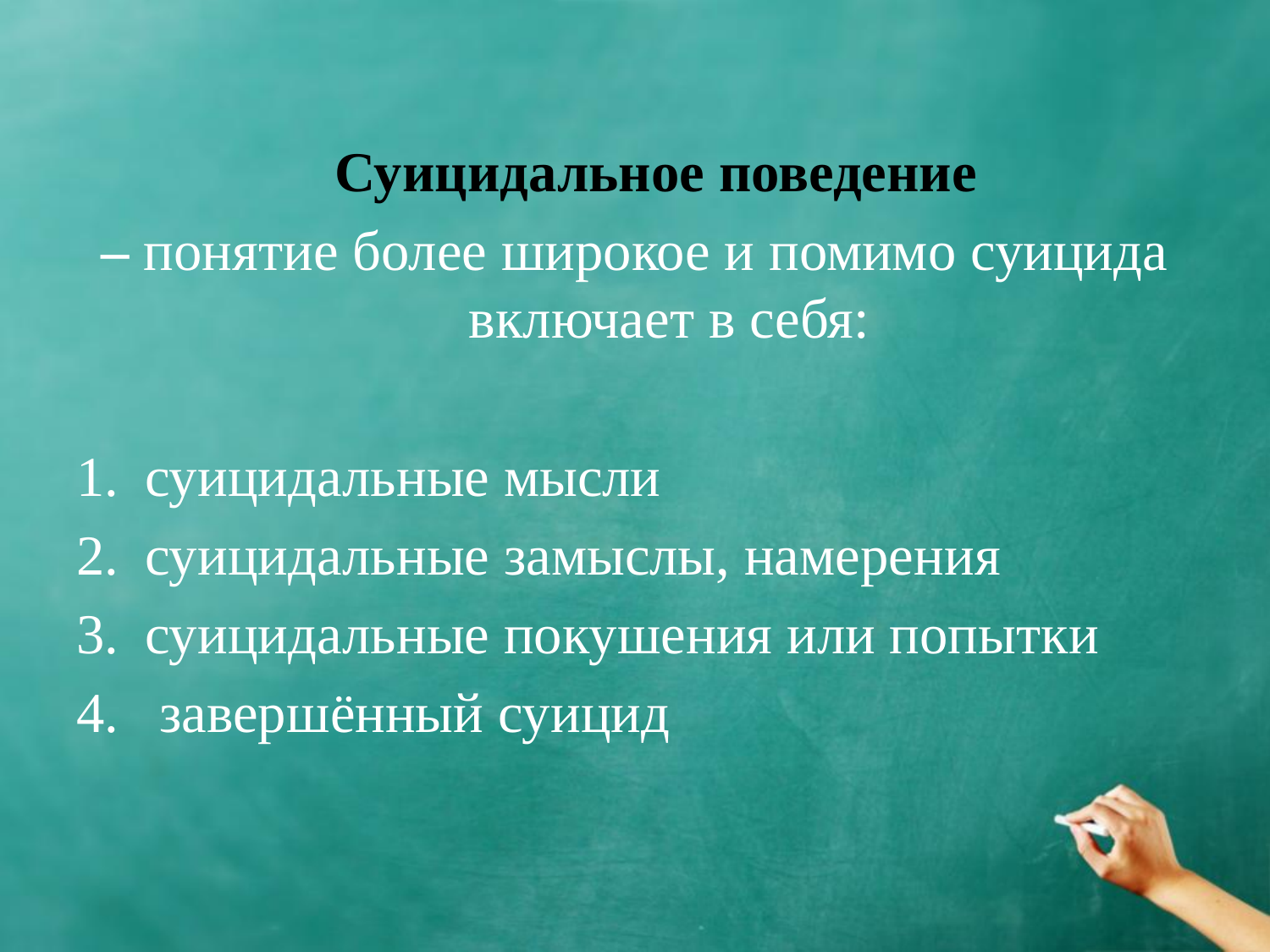

Суицидальное поведение
– понятие более широкое и помимо суицида включает в себя:

суицидальные мысли
суицидальные замыслы, намерения
суицидальные покушения или попытки
 завершённый суицид